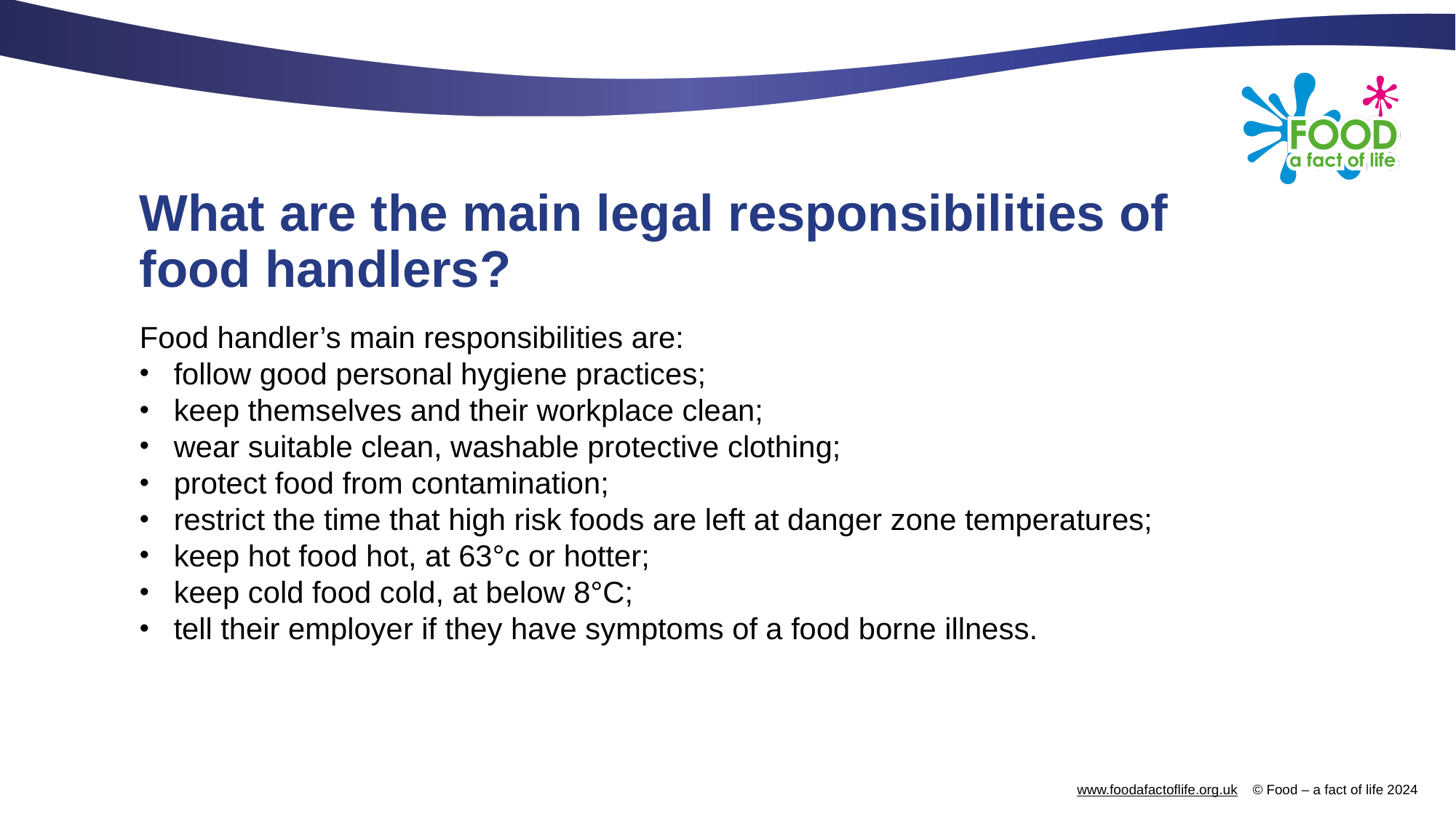

# What are the main legal responsibilities of food handlers?
Food handler’s main responsibilities are:
follow good personal hygiene practices;
keep themselves and their workplace clean;
wear suitable clean, washable protective clothing;
protect food from contamination;
restrict the time that high risk foods are left at danger zone temperatures;
keep hot food hot, at 63°c or hotter;
keep cold food cold, at below 8°C;
tell their employer if they have symptoms of a food borne illness.